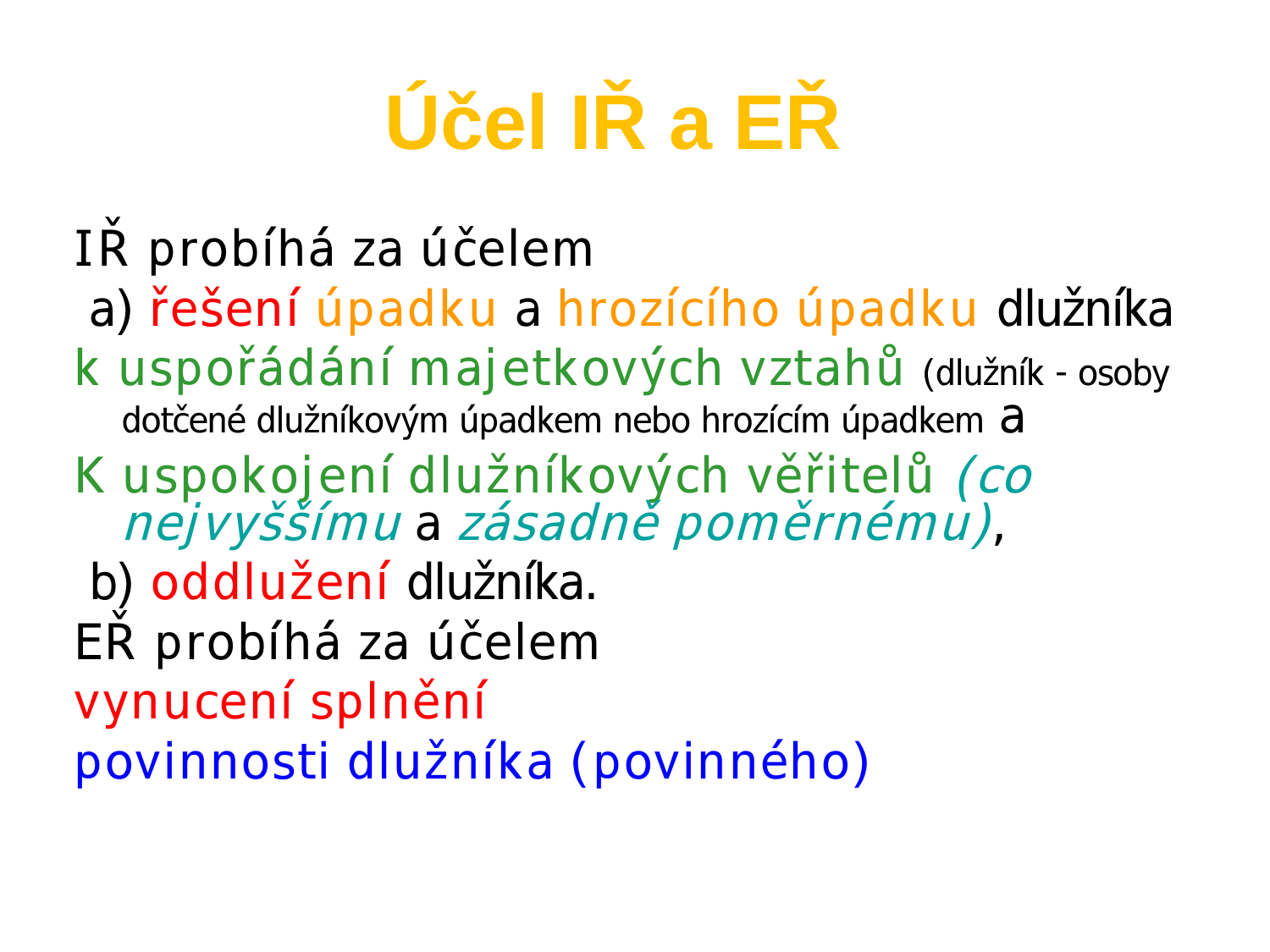

Účel IŘ a EŘ
IŘ probíhá za účelem
 a) řešení úpadku a hrozícího úpadku dlužníka
k uspořádání majetkových vztahů (dlužník - osoby dotčené dlužníkovým úpadkem nebo hrozícím úpadkem a
K uspokojení dlužníkových věřitelů (co nejvyššímu a zásadně poměrnému),
 b) oddlužení dlužníka.
EŘ probíhá za účelem
vynucení splnění
povinnosti dlužníka (povinného)